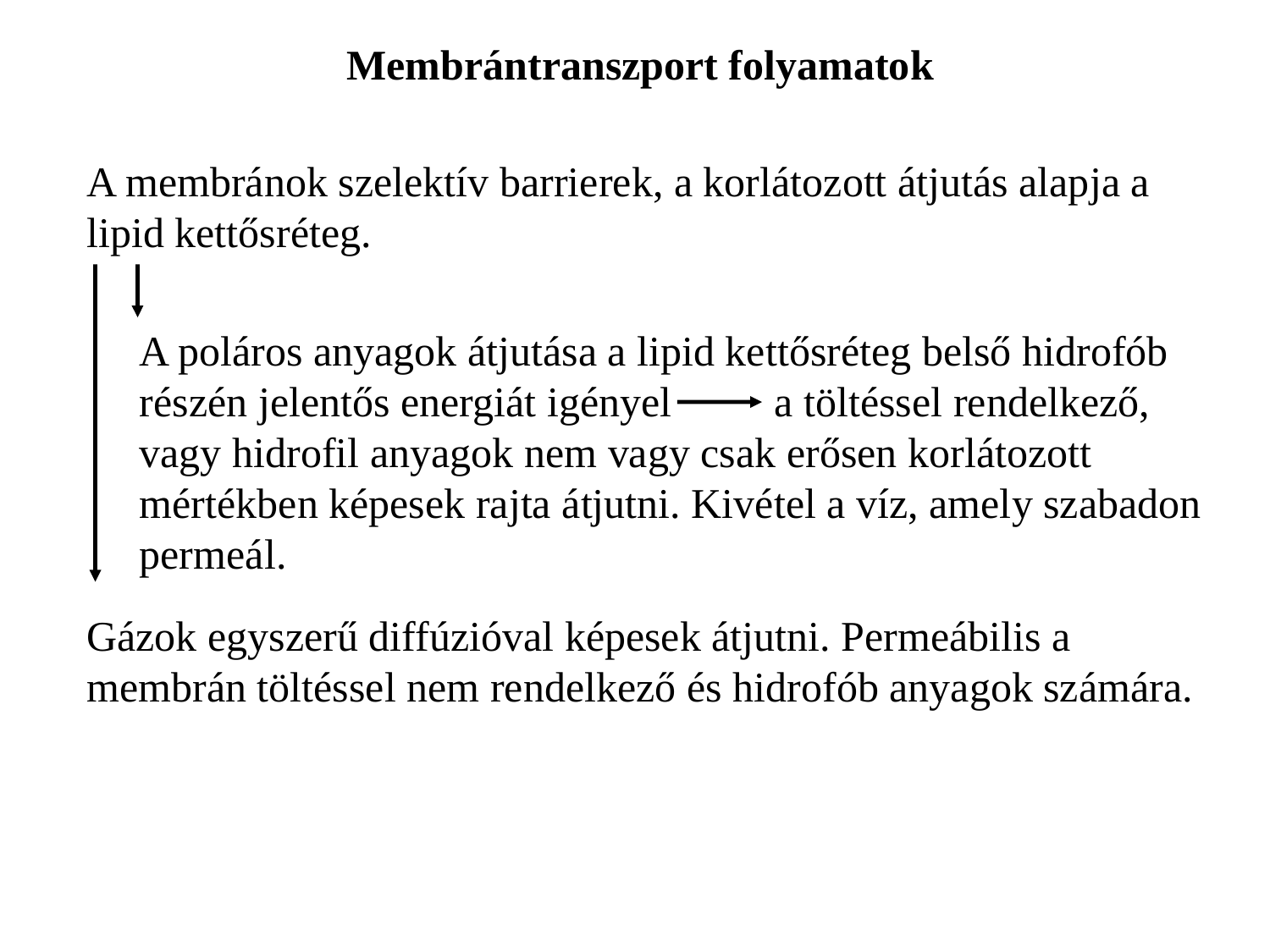

Membrántranszport folyamatok
A membránok szelektív barrierek, a korlátozott átjutás alapja a lipid kettősréteg.

A poláros anyagok átjutása a lipid kettősréteg belső hidrofób részén jelentős energiát igényel	a töltéssel rendelkező, vagy hidrofil anyagok nem vagy csak erősen korlátozott mértékben képesek rajta átjutni. Kivétel a víz, amely szabadon permeál.

Gázok egyszerű diffúzióval képesek átjutni. Permeábilis a membrán töltéssel nem rendelkező és hidrofób anyagok számára.